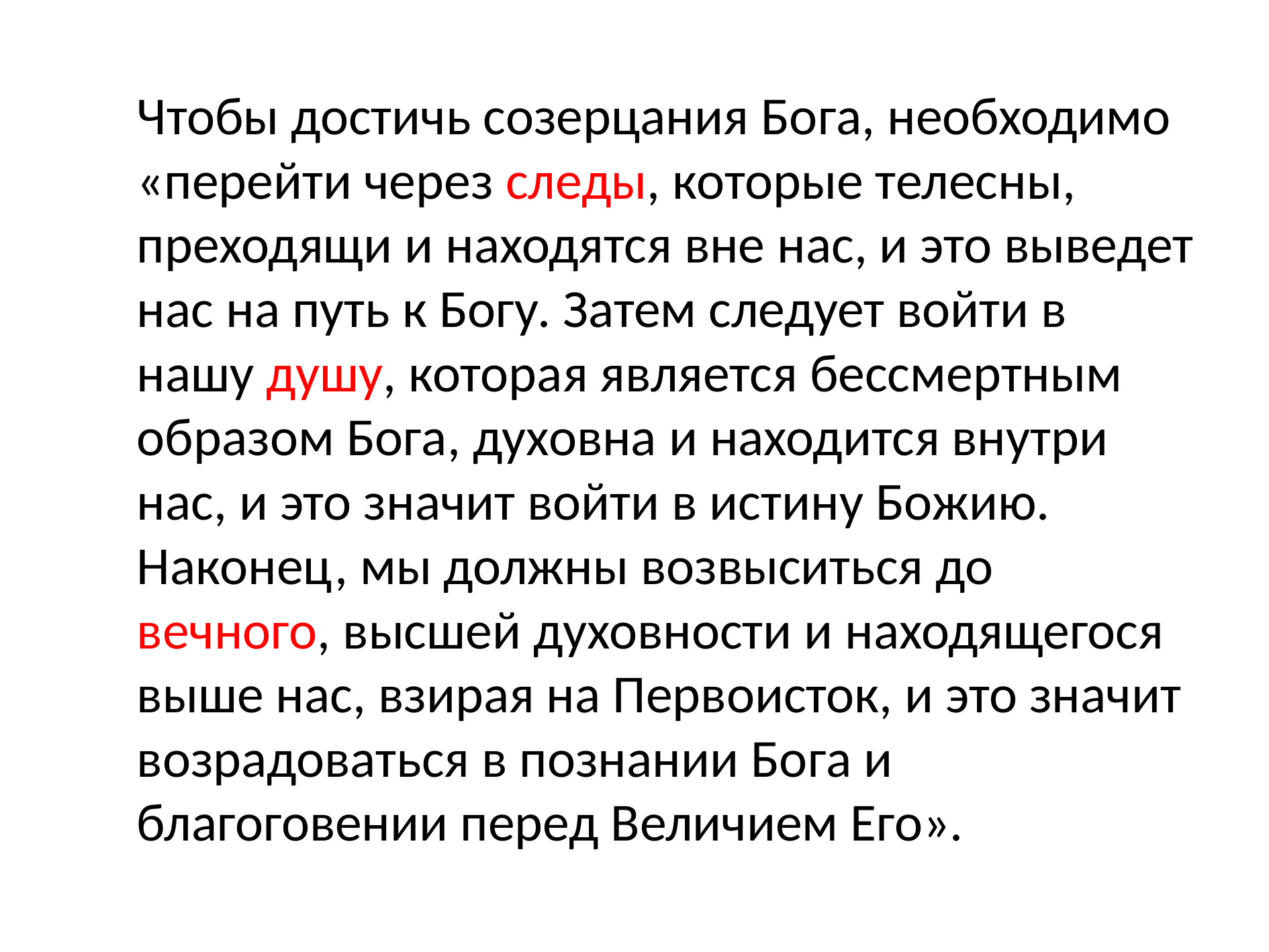

Чтобы достичь созерцания Бога, необходимо «перейти через следы, которые телесны, преходящи и находятся вне нас, и это выведет нас на путь к Богу. Затем следует войти в нашу душу, которая является бессмертным образом Бога, духовна и находится внутри нас, и это значит войти в истину Божию. Наконец, мы должны возвыситься до вечного, высшей духовности и находящегося выше нас, взирая на Первоисток, и это значит возрадоваться в познании Бога и благоговении перед Величием Его».